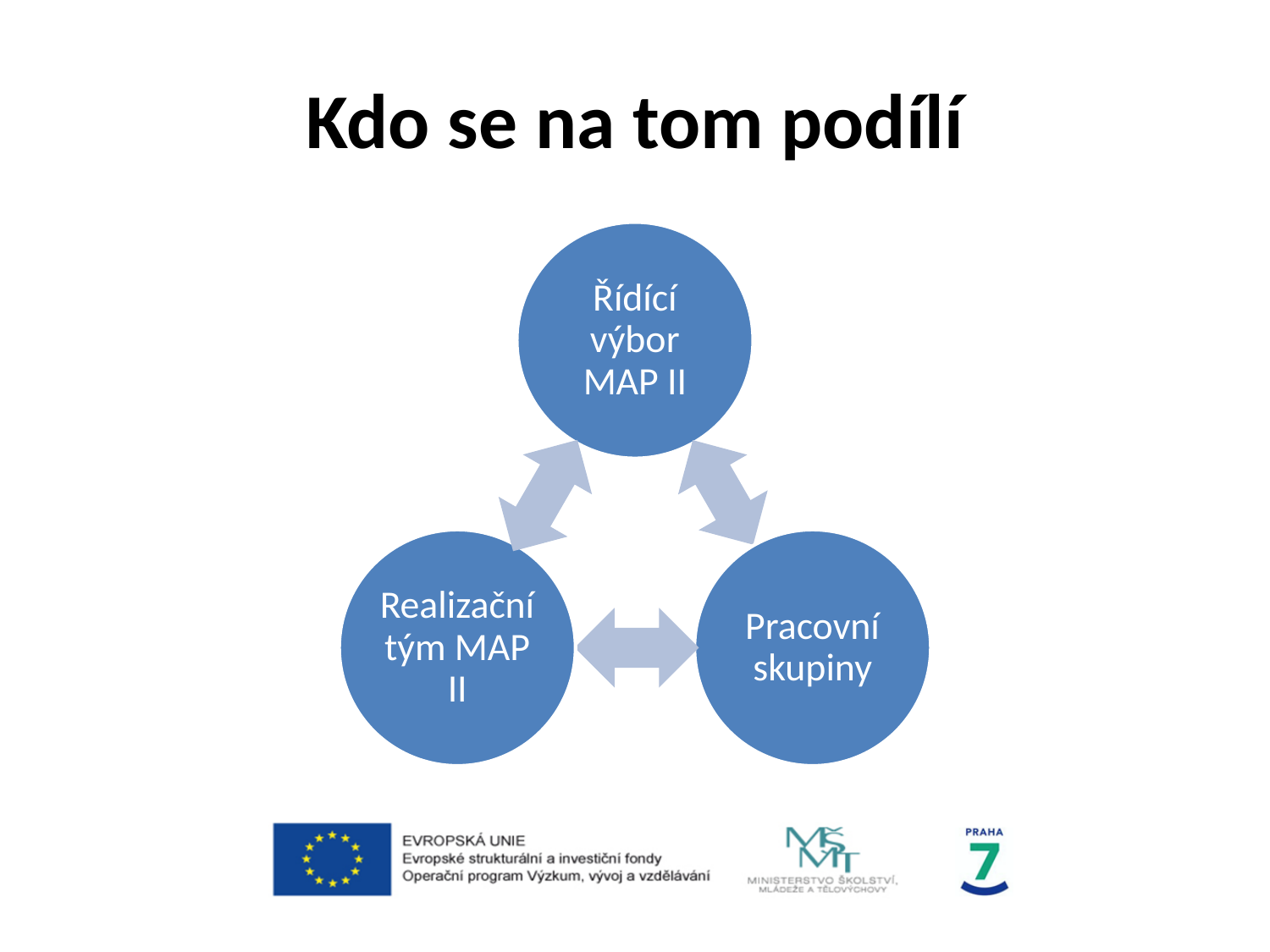

# Kdo se na tom podílí
Řídící výbor MAP II

Pracovní skupiny

Realizační tým MAP II